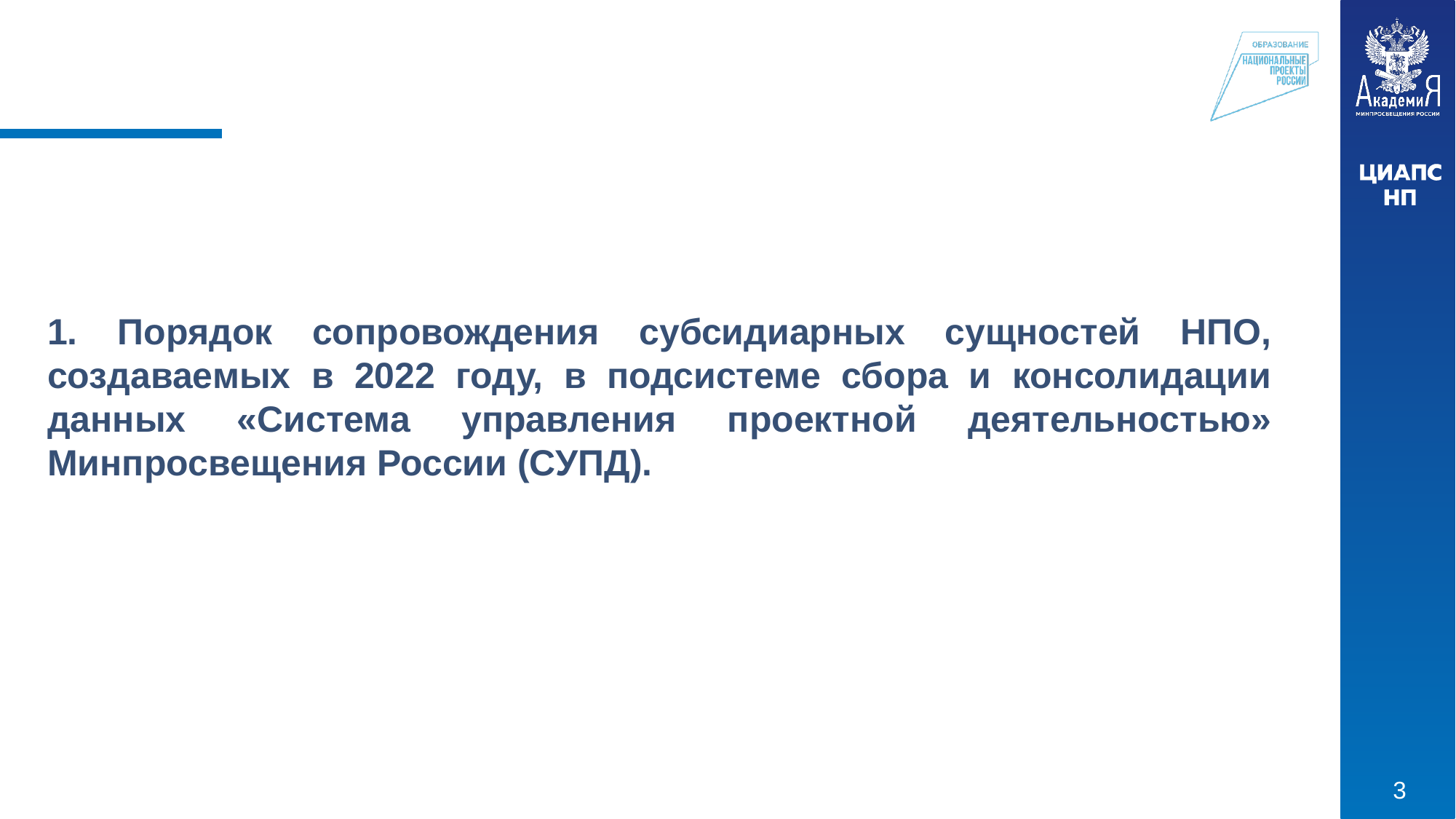

1. Порядок сопровождения субсидиарных сущностей НПО, создаваемых в 2022 году, в подсистеме сбора и консолидации данных «Система управления проектной деятельностью» Минпросвещения России (СУПД).